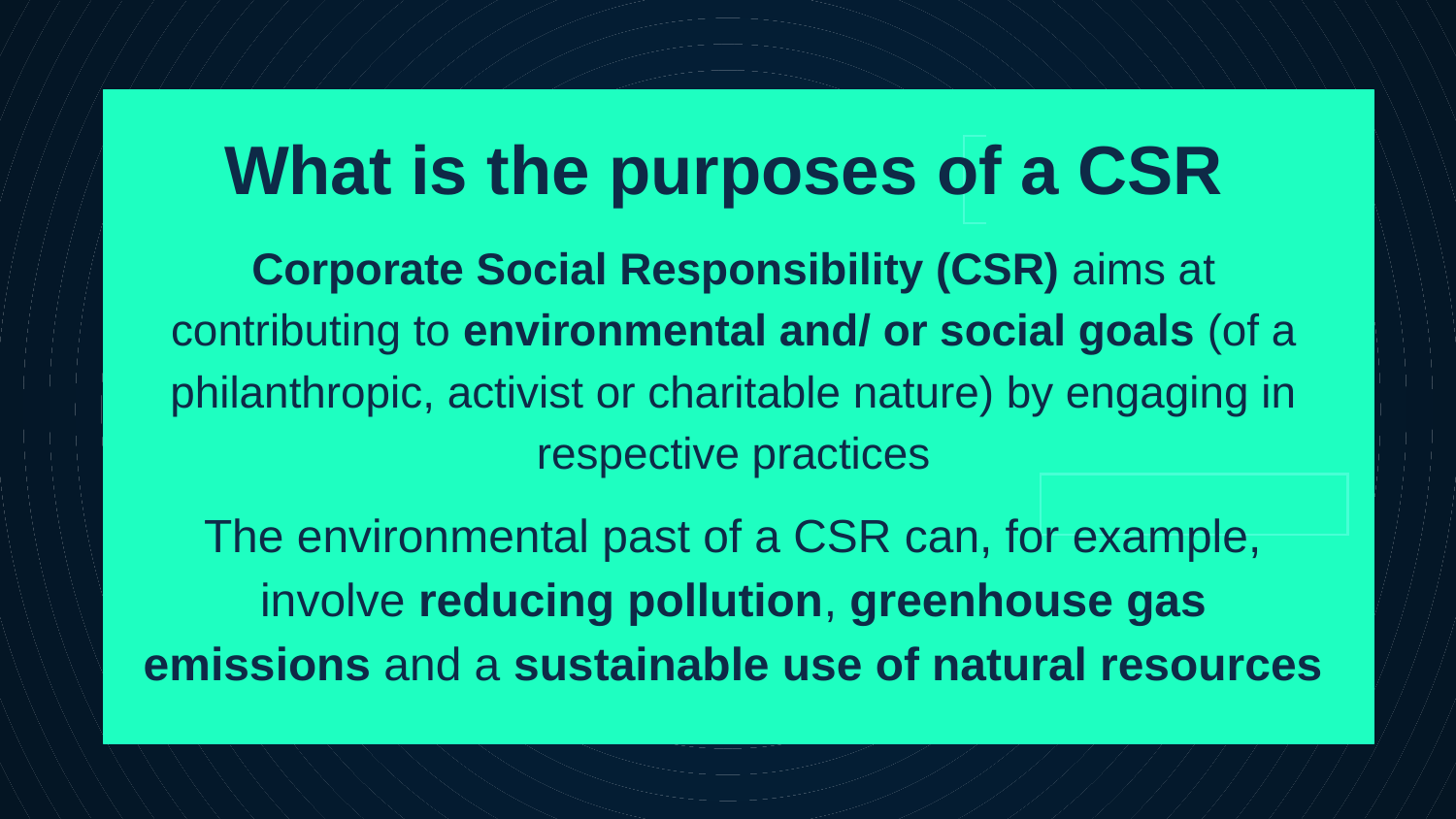

What is the purposes of a CSR
Corporate Social Responsibility (CSR) aims at contributing to environmental and/ or social goals (of a philanthropic, activist or charitable nature) by engaging in respective practices
The environmental past of a CSR can, for example, involve reducing pollution, greenhouse gas emissions and a sustainable use of natural resources